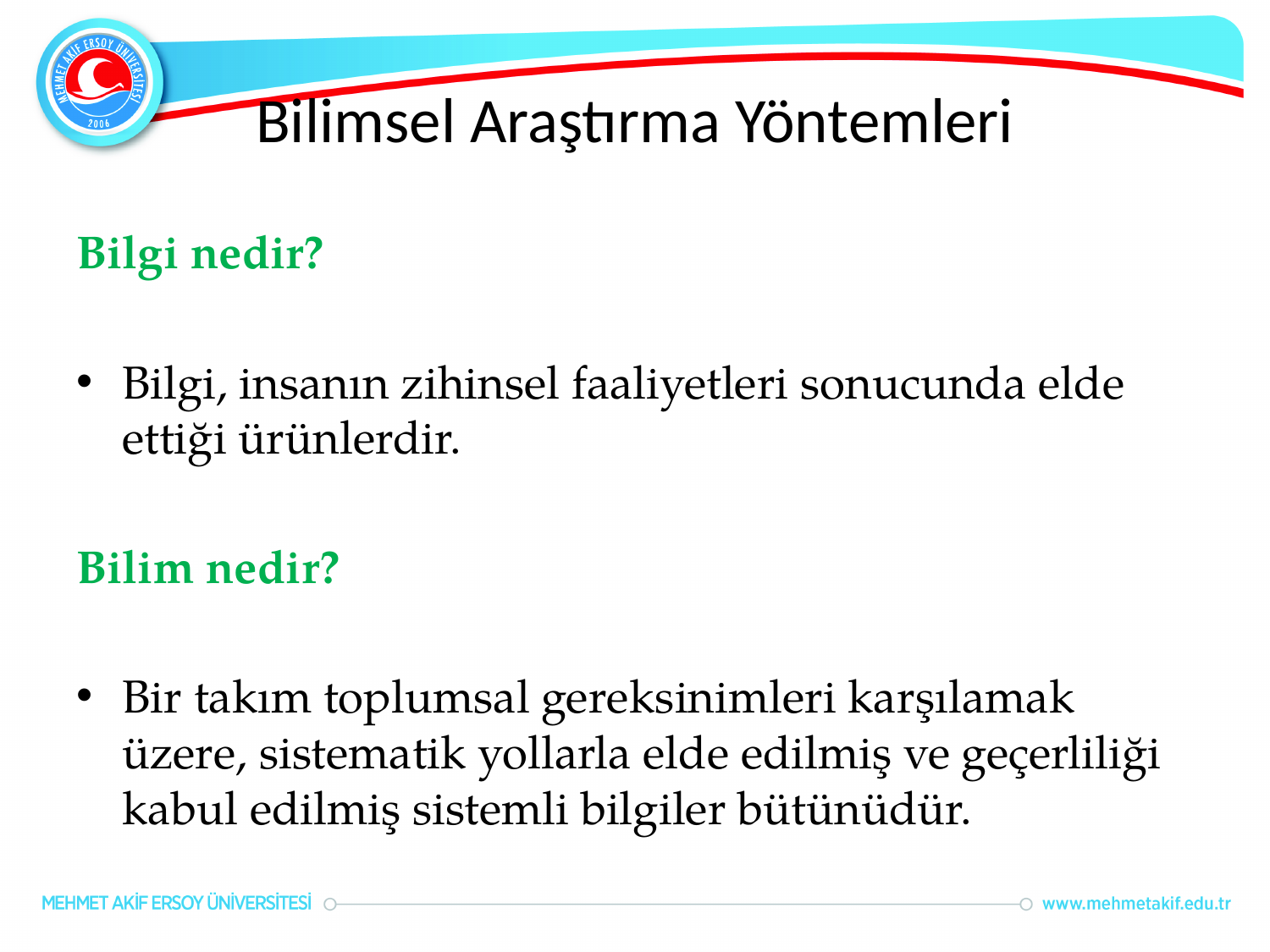

# Bilimsel Araştırma Yöntemleri
Bilgi nedir?

Bilgi, insanın zihinsel faaliyetleri sonucunda elde ettiği ürünlerdir.

Bilim nedir?

Bir takım toplumsal gereksinimleri karşılamak üzere, sistematik yollarla elde edilmiş ve geçerliliği kabul edilmiş sistemli bilgiler bütünüdür.